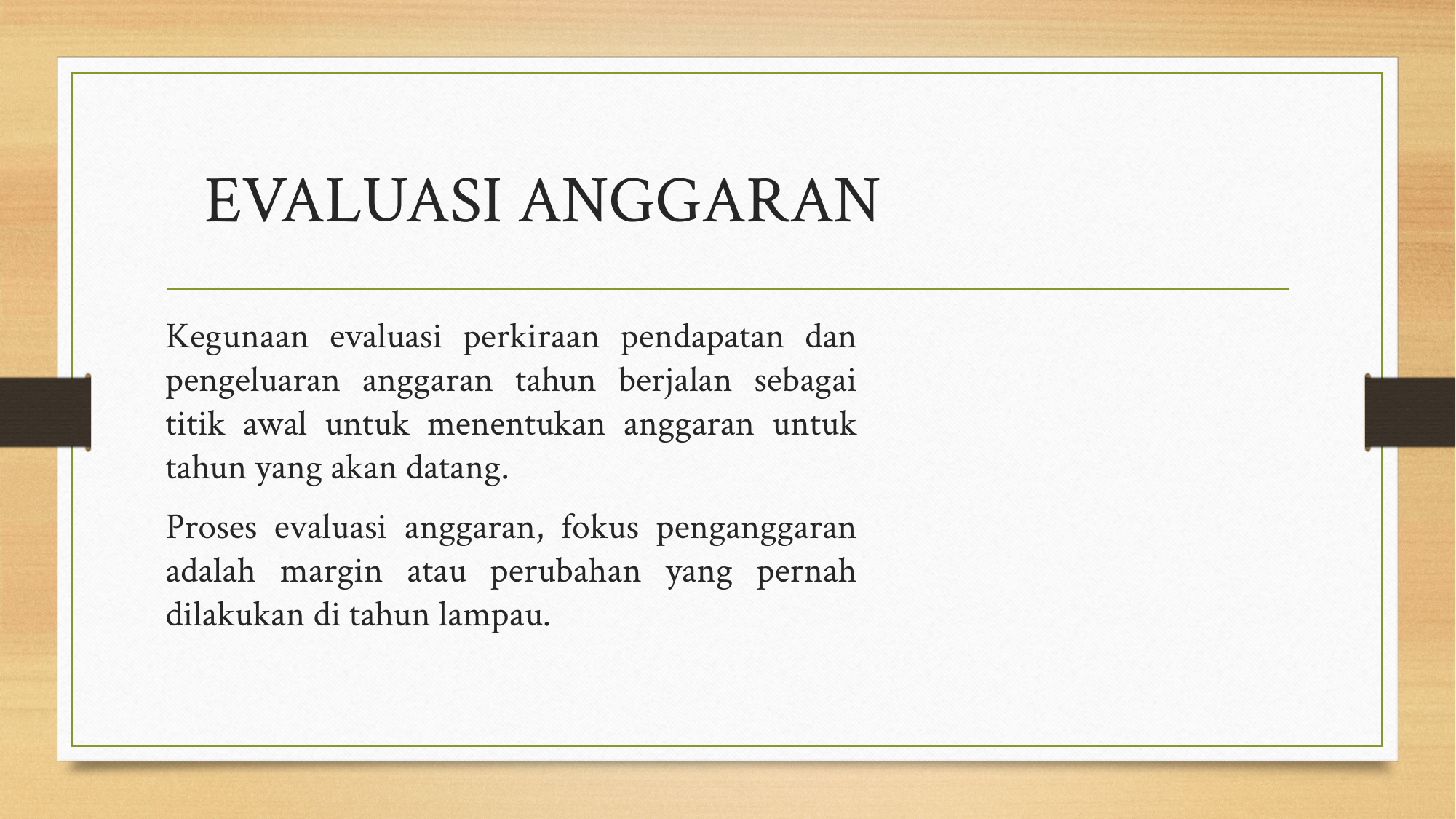

# EVALUASI ANGGARAN
Kegunaan evaluasi perkiraan pendapatan dan pengeluaran anggaran tahun berjalan sebagai titik awal untuk menentukan anggaran untuk tahun yang akan datang.
Proses evaluasi anggaran, fokus penganggaran adalah margin atau perubahan yang pernah dilakukan di tahun lampau.